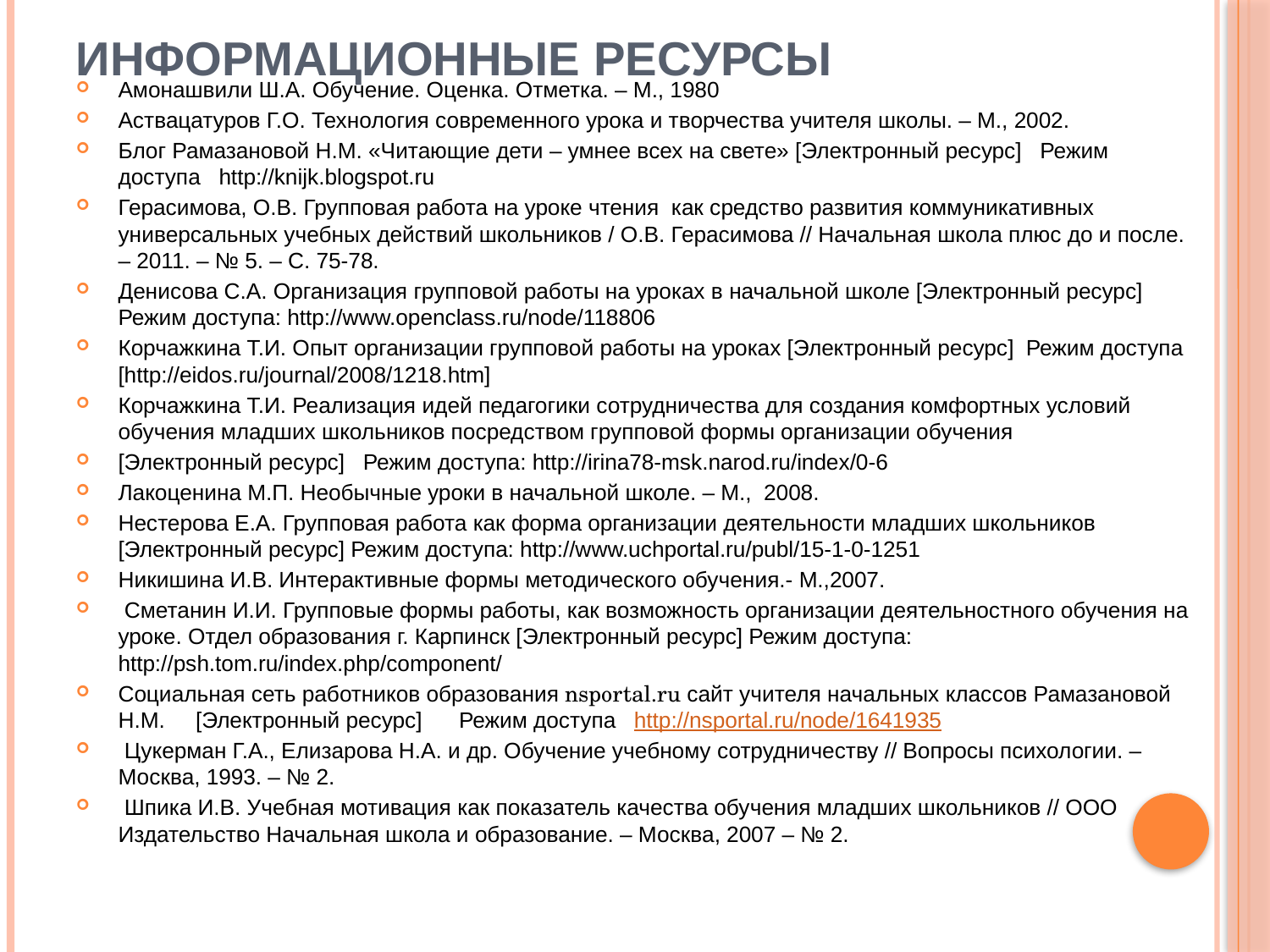

# Информационные ресурсы
Амонашвили Ш.А. Обучение. Оценка. Отметка. – М., 1980
Аствацатуров Г.О. Технология современного урока и творчества учителя школы. – М., 2002.
Блог Рамазановой Н.М. «Читающие дети – умнее всех на свете» [Электронный ресурс]   Режим доступа   http://knijk.blogspot.ru
Герасимова, О.В. Групповая работа на уроке чтения  как средство развития коммуникативных универсальных учебных действий школьников / О.В. Герасимова // Начальная школа плюс до и после. – 2011. – № 5. – С. 75-78.
Денисова С.А. Организация групповой работы на уроках в начальной школе [Электронный ресурс] Режим доступа: http://www.openclass.ru/node/118806
Корчажкина Т.И. Опыт организации групповой работы на уроках [Электронный ресурс]  Режим доступа [http://eidos.ru/journal/2008/1218.htm]
Корчажкина Т.И. Реализация идей педагогики сотрудничества для создания комфортных условий обучения младших школьников посредством групповой формы организации обучения
[Электронный ресурс]   Режим доступа: http://irina78-msk.narod.ru/index/0-6
Лакоценина М.П. Необычные уроки в начальной школе. – М.,  2008.
Нестерова Е.А. Групповая работа как форма организации деятельности младших школьников [Электронный ресурс] Режим доступа: http://www.uchportal.ru/publ/15-1-0-1251
Никишина И.В. Интерактивные формы методического обучения.- М.,2007.
 Сметанин И.И. Групповые формы работы, как возможность организации деятельностного обучения на уроке. Отдел образования г. Карпинск [Электронный ресурс] Режим доступа: http://psh.tom.ru/index.php/component/
Социальная сеть работников образования nsportal.ru сайт учителя начальных классов Рамазановой Н.М.     [Электронный ресурс]      Режим доступа:  http://nsportal.ru/node/1641935
 Цукерман Г.А., Елизарова Н.А. и др. Обучение учебному сотрудничеству // Вопросы психологии. – Москва, 1993. – № 2.
 Шпика И.В. Учебная мотивация как показатель качества обучения младших школьников // ООО Издательство Начальная школа и образование. – Москва, 2007 – № 2.